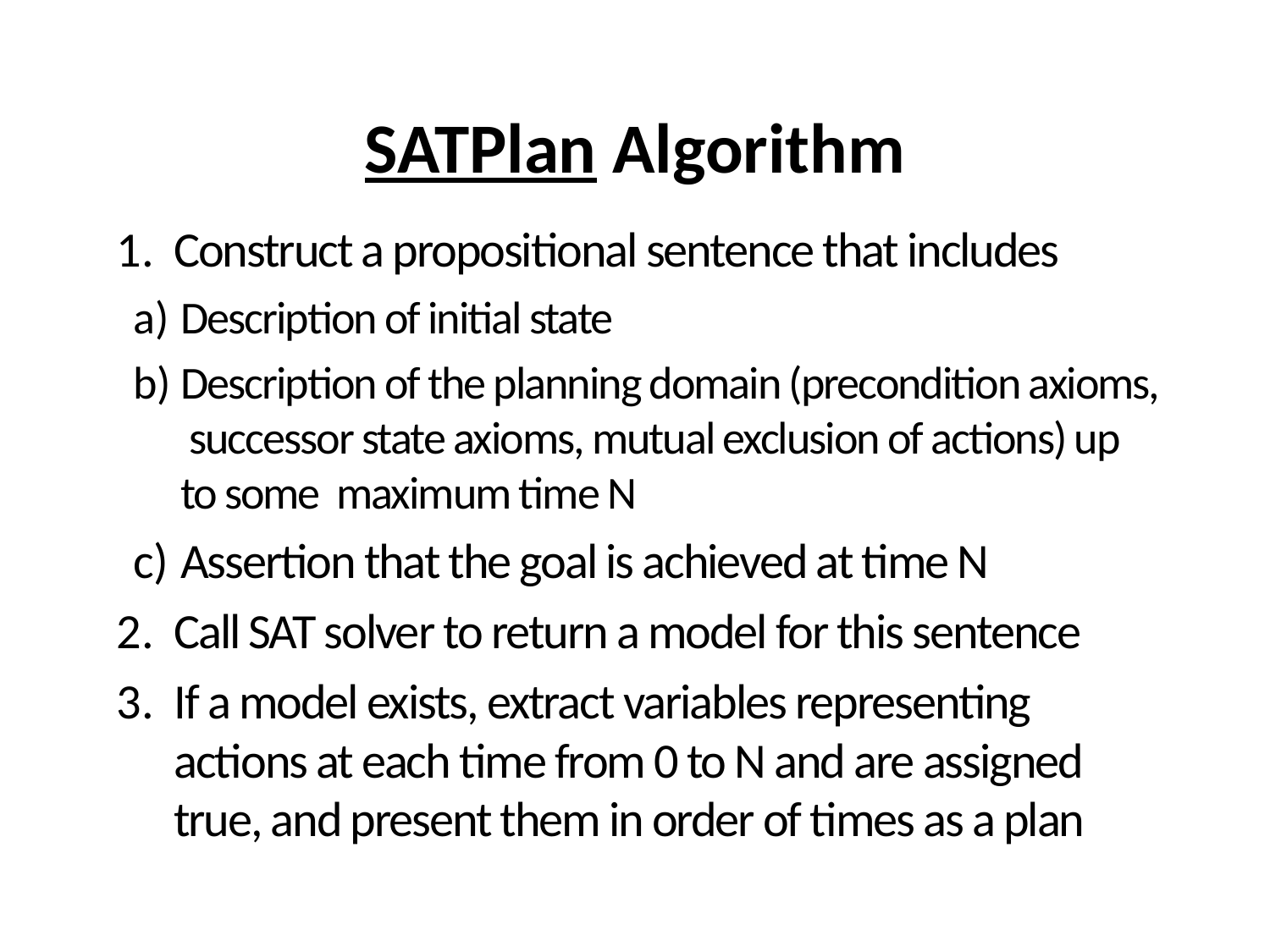

# SATPlan Algorithm
Construct a propositional sentence that includes
Description of initial state
Description of the planning domain (precondition axioms,  successor state axioms, mutual exclusion of actions) up to some  maximum time N
Assertion that the goal is achieved at time N
Call SAT solver to return a model for this sentence
If a model exists, extract variables representing  actions at each time from 0 to N and are assigned  true, and present them in order of times as a plan